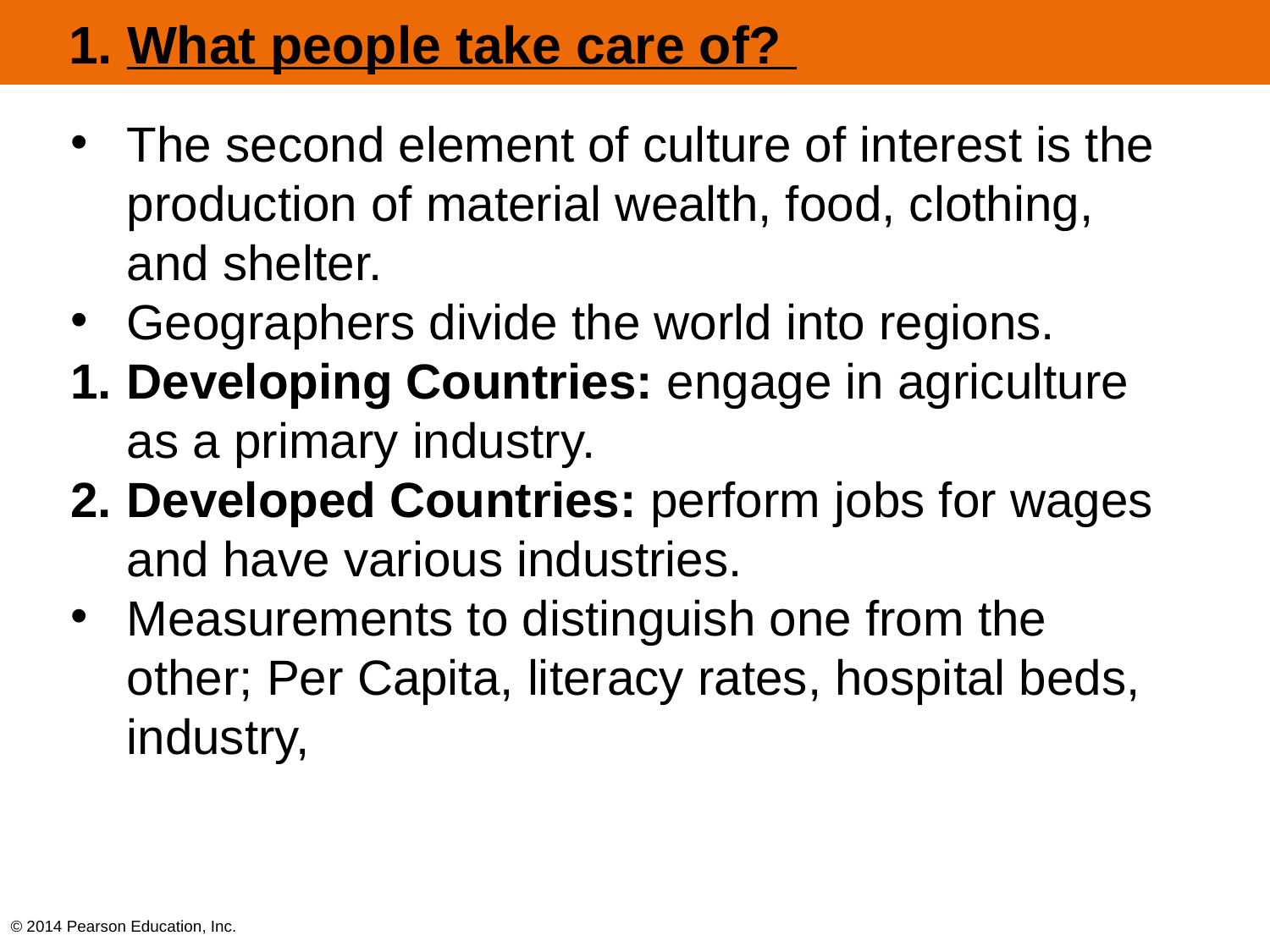

# What people take care of?

The second element of culture of interest is the production of material wealth, food, clothing, and shelter.
Geographers divide the world into regions.
Developing Countries: engage in agriculture as a primary industry.
Developed Countries: perform jobs for wages and have various industries.
Measurements to distinguish one from the other; Per Capita, literacy rates, hospital beds, industry,